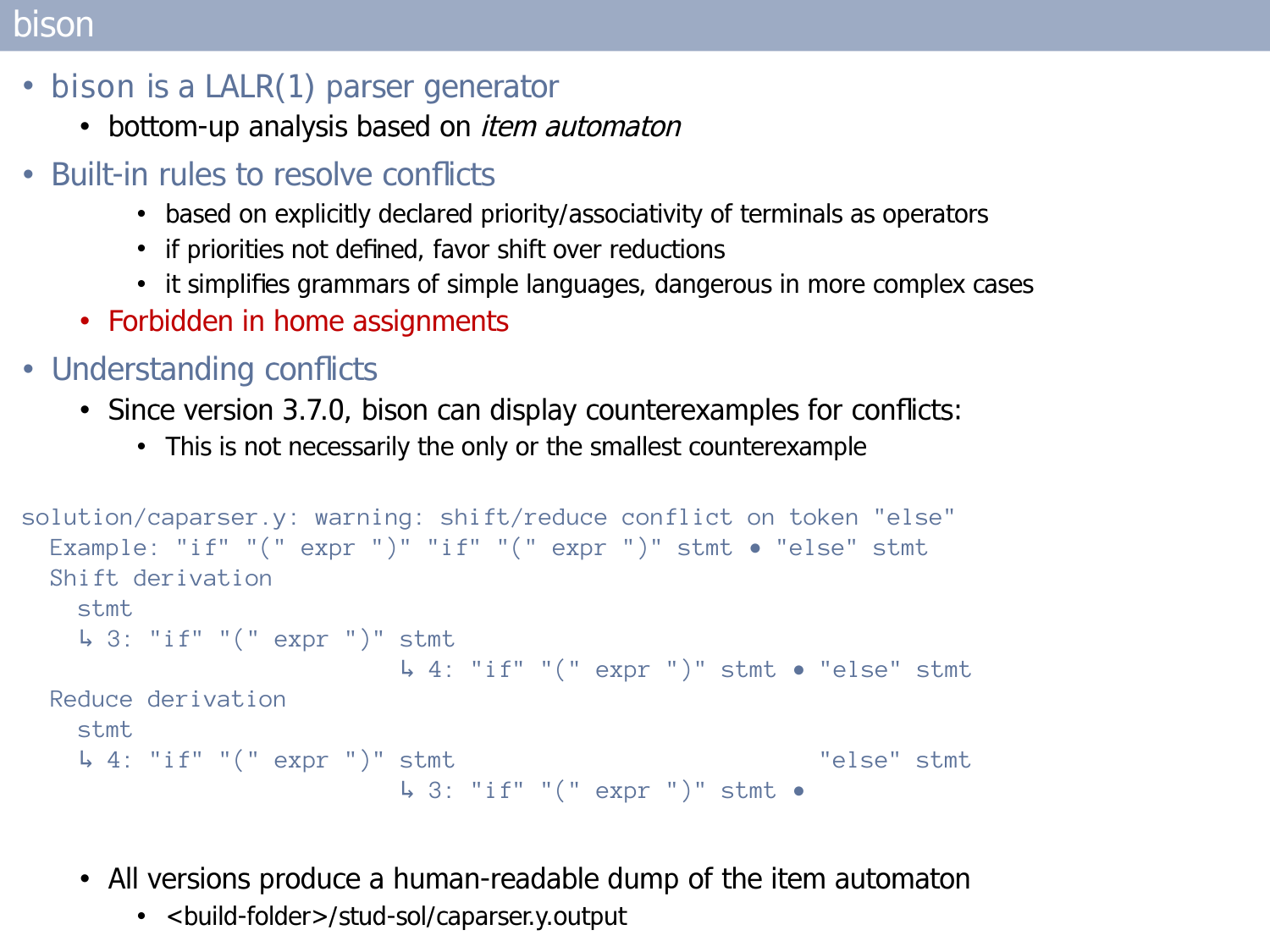

# bison
bison is a LALR(1) parser generator
bottom-up analysis based on item automaton
Built-in rules to resolve conflicts
based on explicitly declared priority/associativity of terminals as operators
if priorities not defined, favor shift over reductions
it simplifies grammars of simple languages, dangerous in more complex cases
Forbidden in home assignments
Understanding conflicts
Since version 3.7.0, bison can display counterexamples for conflicts:
This is not necessarily the only or the smallest counterexample

solution/caparser.y: warning: shift/reduce conflict on token "else"
  Example: "if" "(" expr ")" "if" "(" expr ")" stmt • "else" stmt
  Shift derivation
    stmt
    ↳ 3: "if" "(" expr ")" stmt
                           ↳ 4: "if" "(" expr ")" stmt • "else" stmt
  Reduce derivation
    stmt
    ↳ 4: "if" "(" expr ")" stmt                          "else" stmt
                           ↳ 3: "if" "(" expr ")" stmt •

All versions produce a human-readable dump of the item automaton
<build-folder>/stud-sol/caparser.y.output